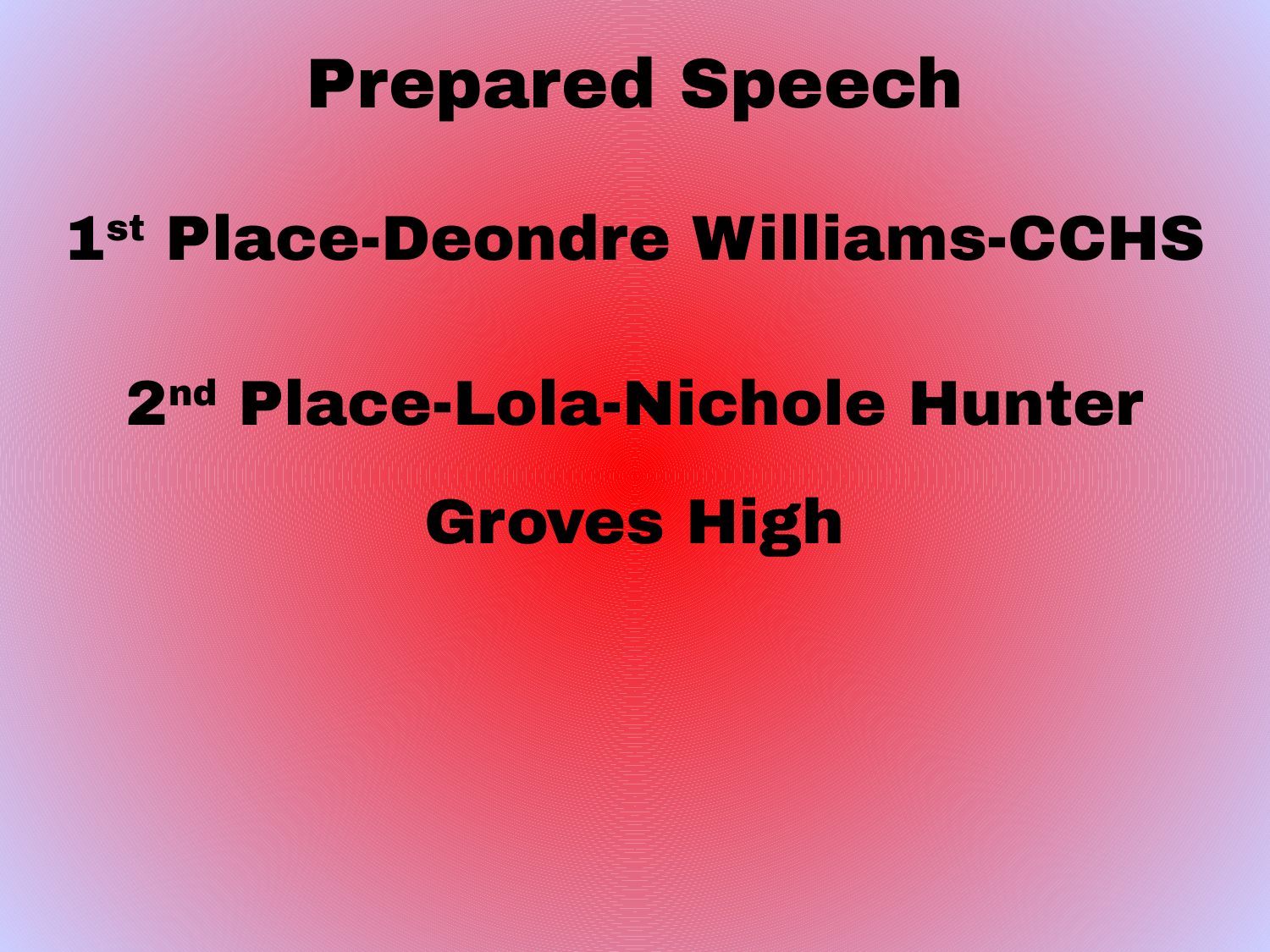

# Prepared Speech
1st Place-Deondre Williams-CCHS

2nd Place-Lola-Nichole Hunter
Groves High